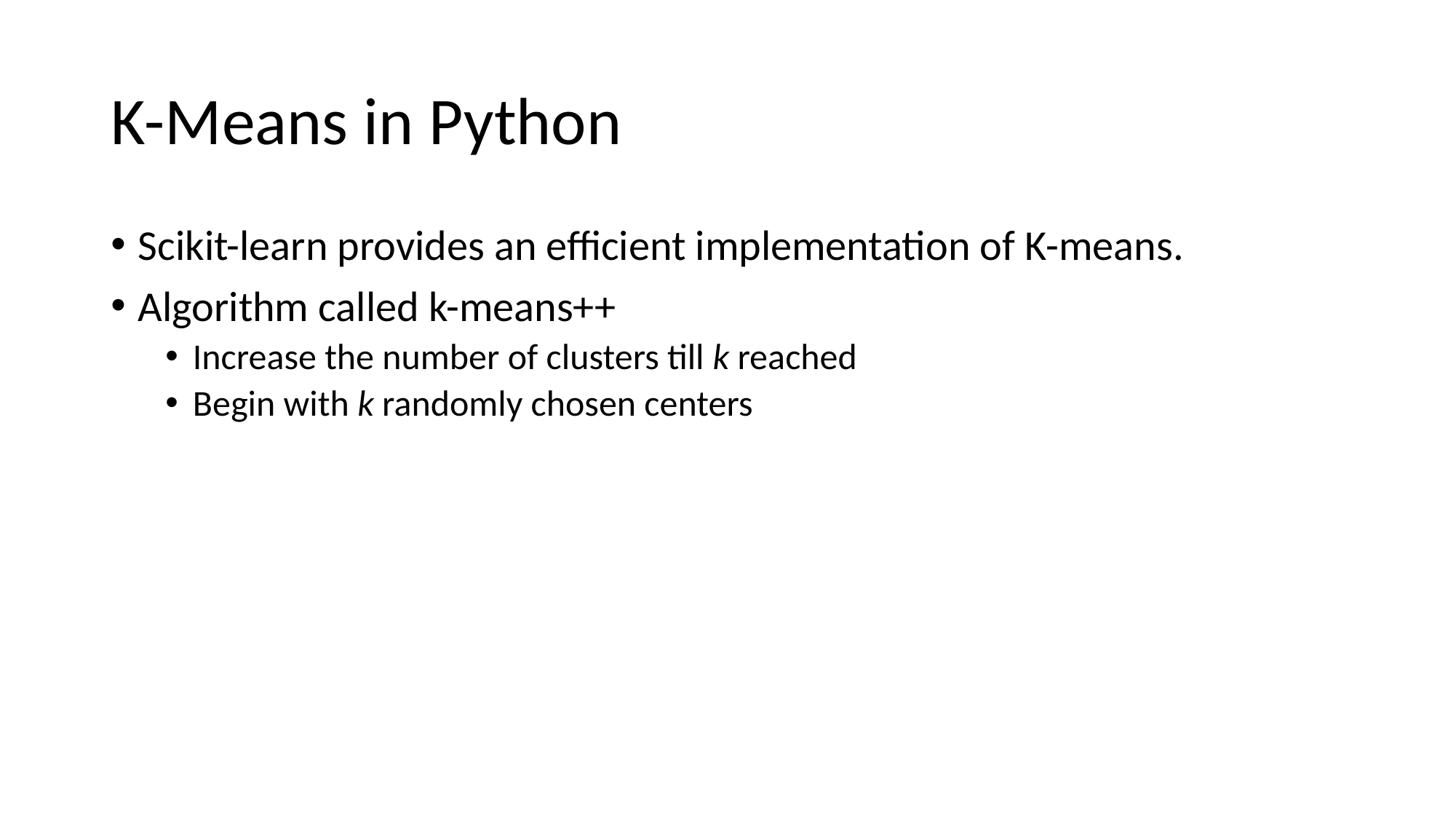

# K-Means in Python
Scikit-learn provides an efficient implementation of K-means.
Algorithm called k-means++
Increase the number of clusters till k reached
Begin with k randomly chosen centers